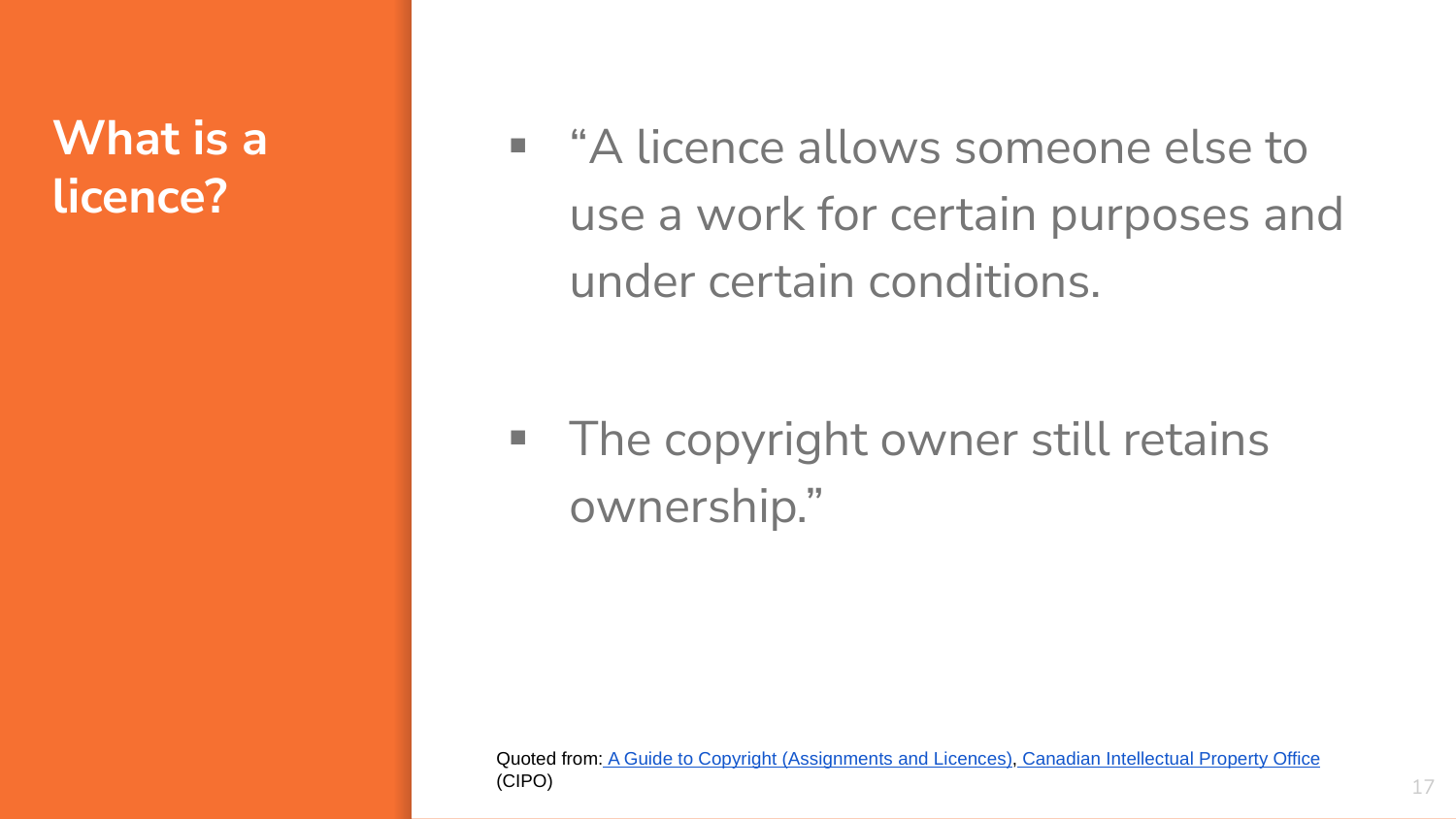

# What is a licence?

“A licence allows someone else to use a work for certain purposes and under certain conditions.

The copyright owner still retains ownership.”

Quoted from: A Guide to Copyright (Assignments and Licences), Canadian Intellectual Property Office (CIPO)
17